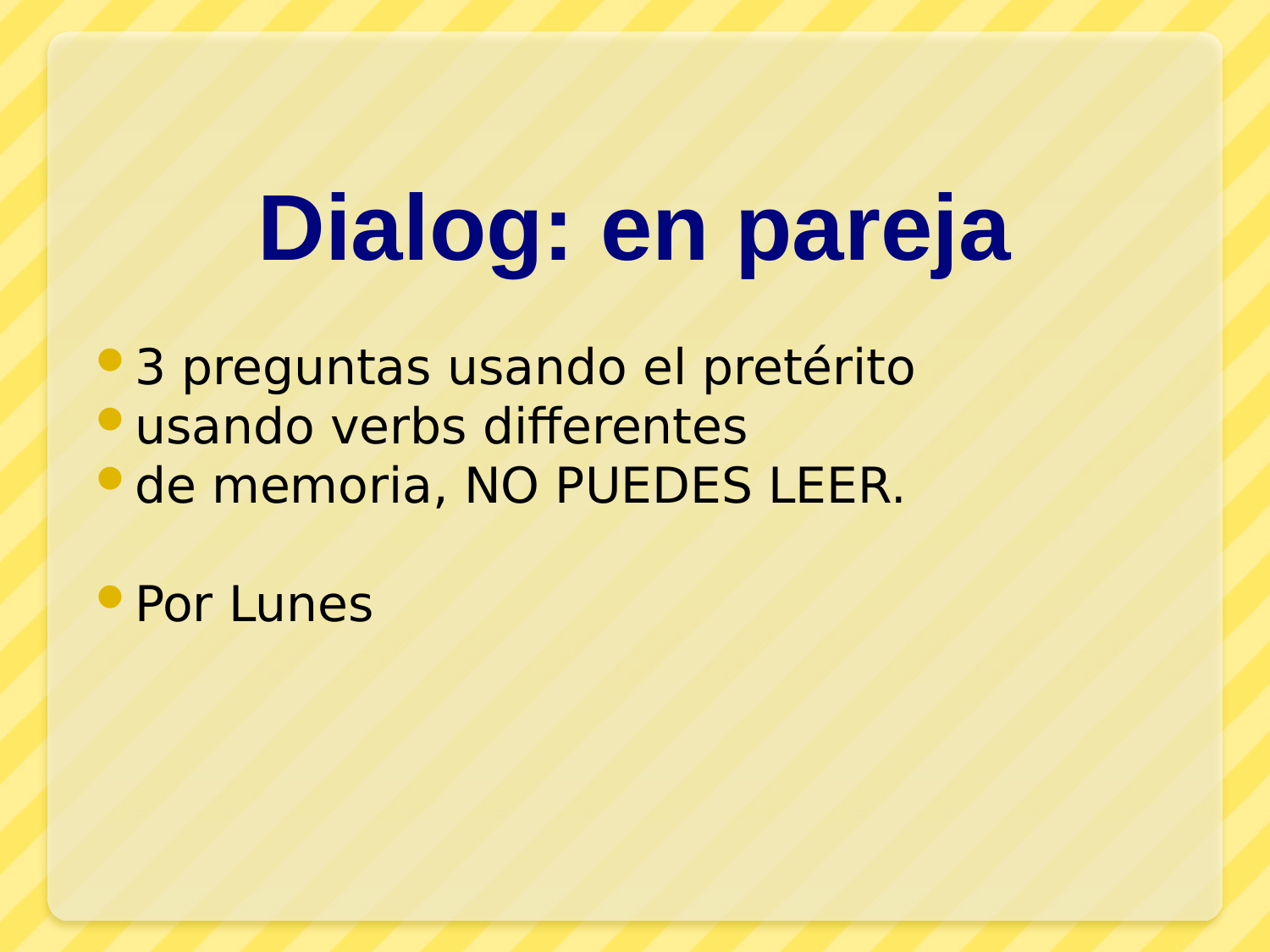

# Dialog: en pareja
3 preguntas usando el pretérito
usando verbs differentes
de memoria, NO PUEDES LEER.

Por Lunes